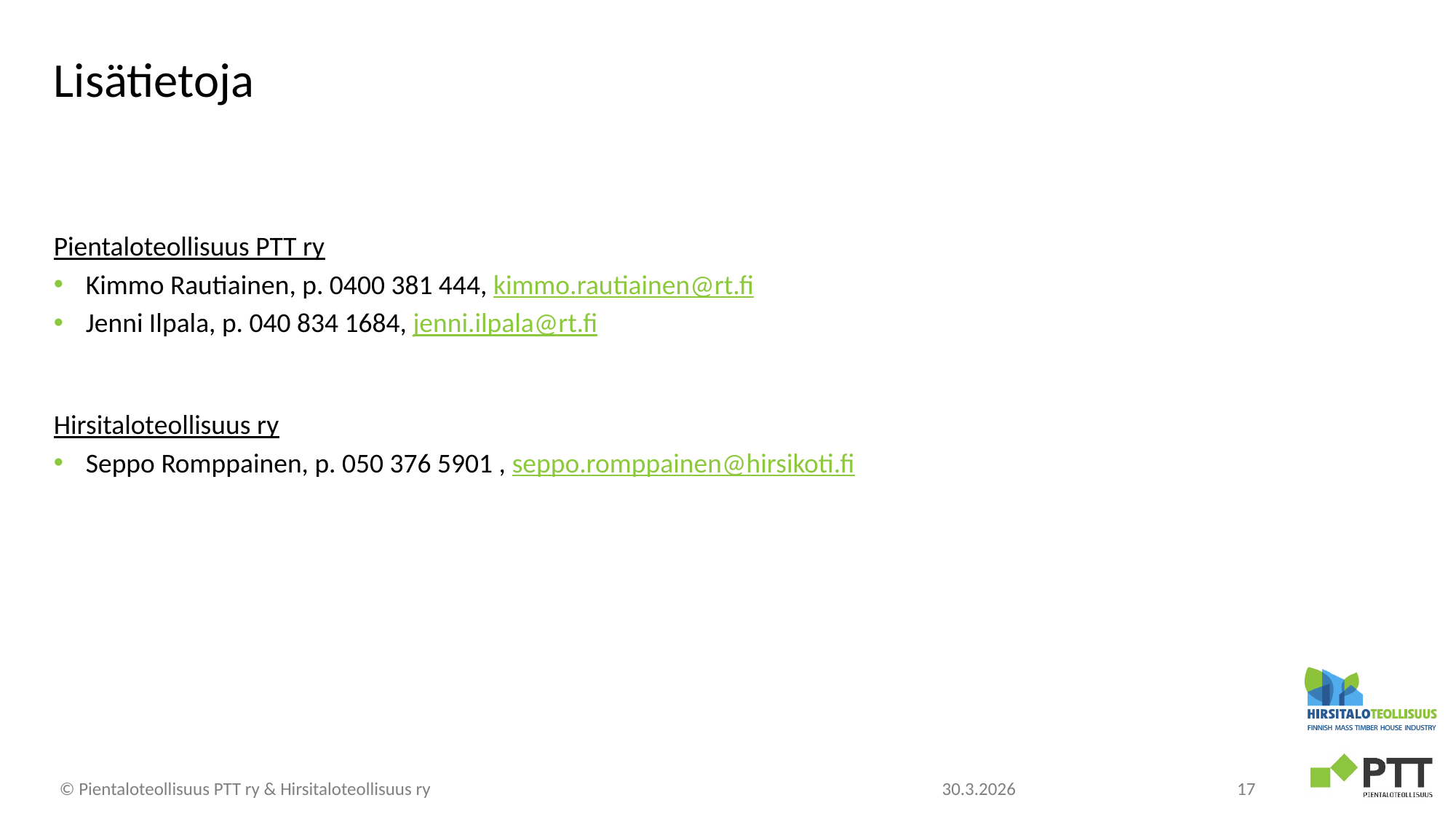

# Lisätietoja

Pientaloteollisuus PTT ry
Kimmo Rautiainen, p. 0400 381 444, kimmo.rautiainen@rt.fi
Jenni Ilpala, p. 040 834 1684, jenni.ilpala@rt.fi

Hirsitaloteollisuus ry
Seppo Romppainen, p. 050 376 5901 , seppo.romppainen@hirsikoti.fi

© Pientaloteollisuus PTT ry & Hirsitaloteollisuus ry
30.3.2026
17